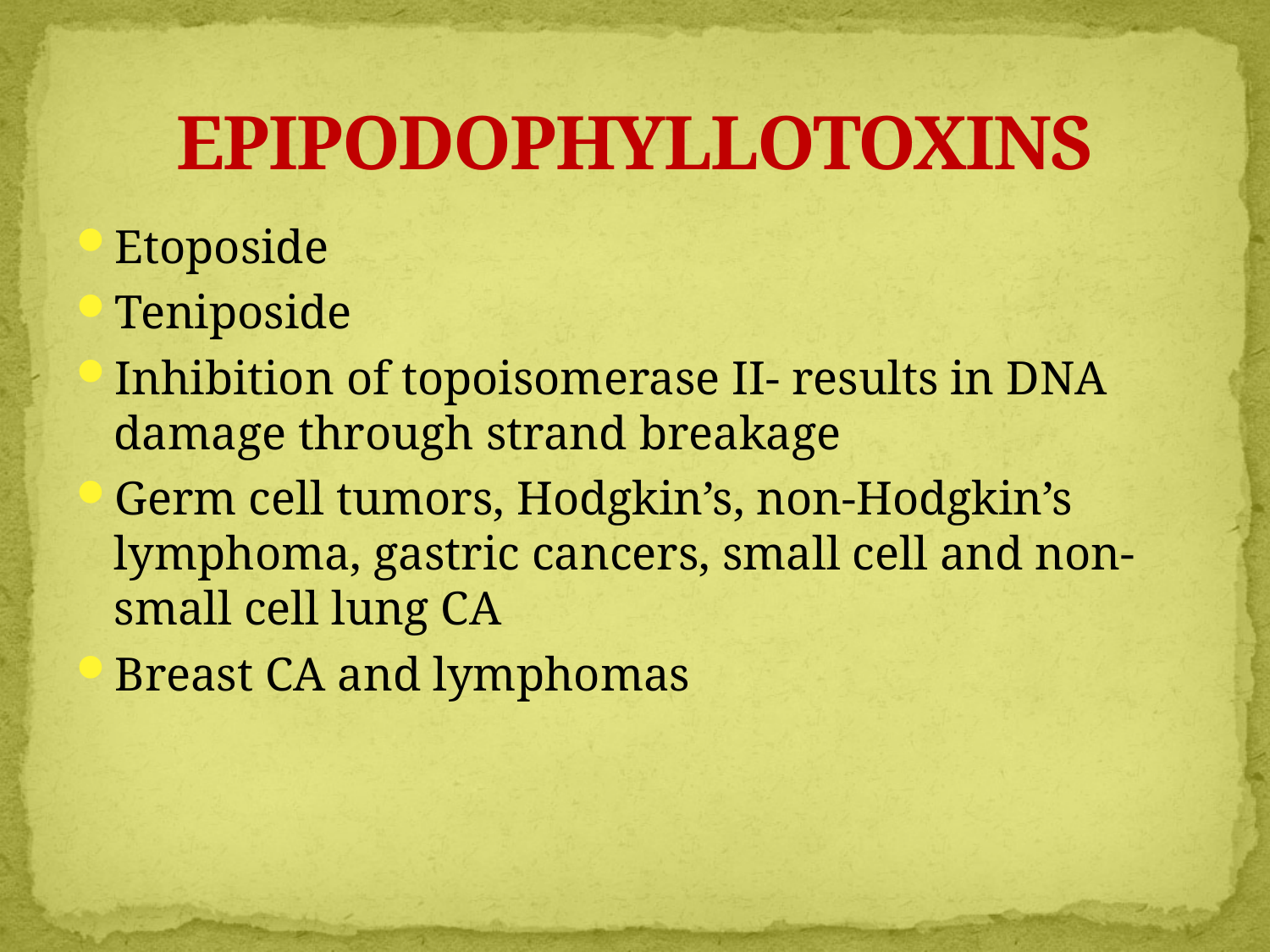

# EPIPODOPHYLLOTOXINS
Etoposide
Teniposide
Inhibition of topoisomerase II- results in DNA damage through strand breakage
Germ cell tumors, Hodgkin’s, non-Hodgkin’s lymphoma, gastric cancers, small cell and non-small cell lung CA
Breast CA and lymphomas